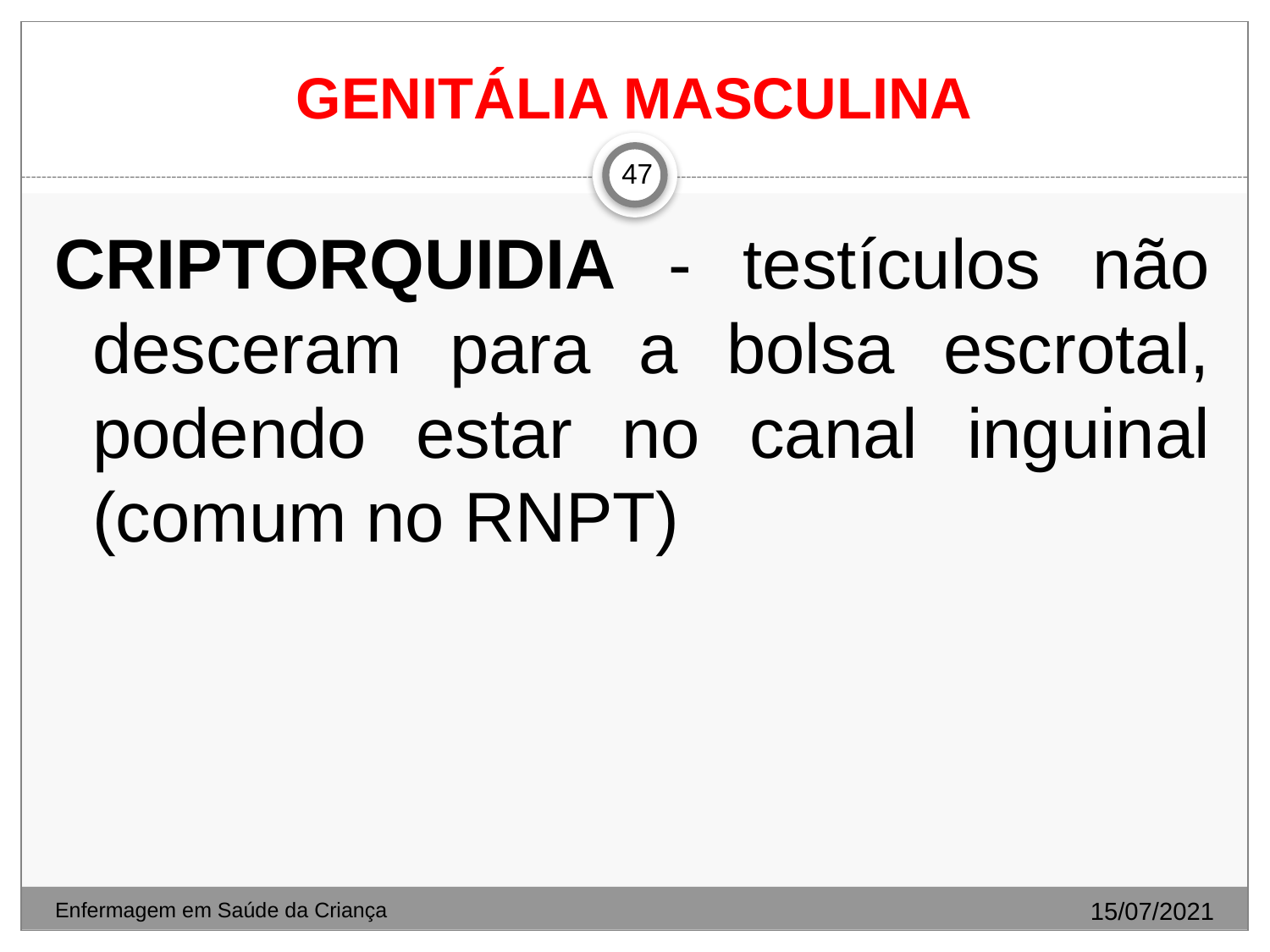

# GENITÁLIA MASCULINA
47
CRIPTORQUIDIA - testículos não desceram para a bolsa escrotal, podendo estar no canal inguinal (comum no RNPT)
15/07/2021
Enfermagem em Saúde da Criança